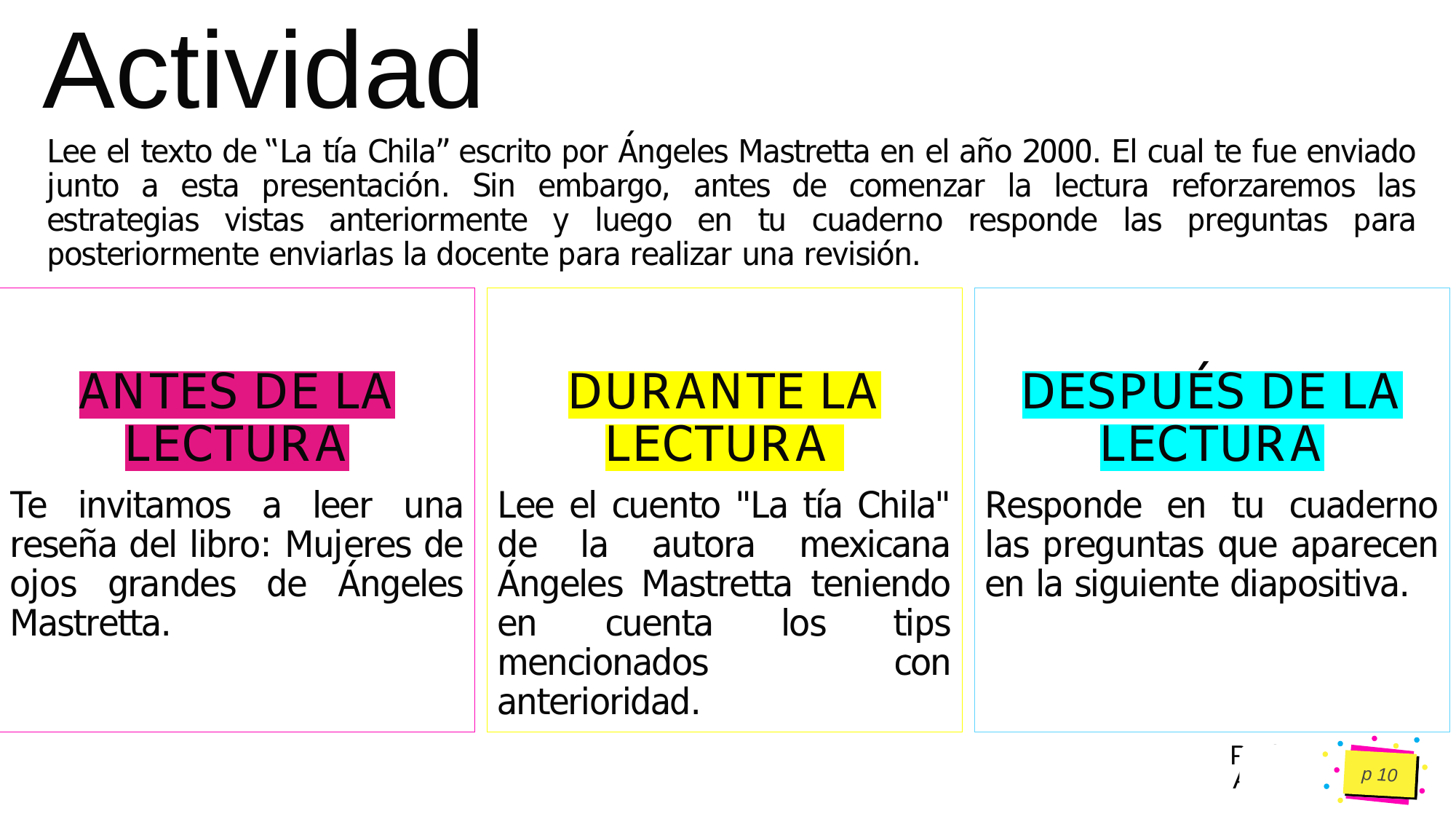

# Actividad
Lee el texto de “La tía Chila” escrito por Ángeles Mastretta en el año 2000. El cual te fue enviado junto a esta presentación. Sin embargo, antes de comenzar la lectura reforzaremos las estrategias vistas anteriormente y luego en tu cuaderno responde las preguntas para posteriormente enviarlas la docente para realizar una revisión.

ANTES DE LA LECTURA
Te invitamos a leer una reseña del libro: Mujeres de ojos grandes de Ángeles Mastretta.

DURANTE LA LECTURA
Lee el cuento "La tía Chila" de la autora mexicana Ángeles Mastretta teniendo en cuenta los tips mencionados con anterioridad.

DESPUÉS DE LA LECTURA
Responde en tu cuaderno las preguntas que aparecen en la siguiente diapositiva.

p 10